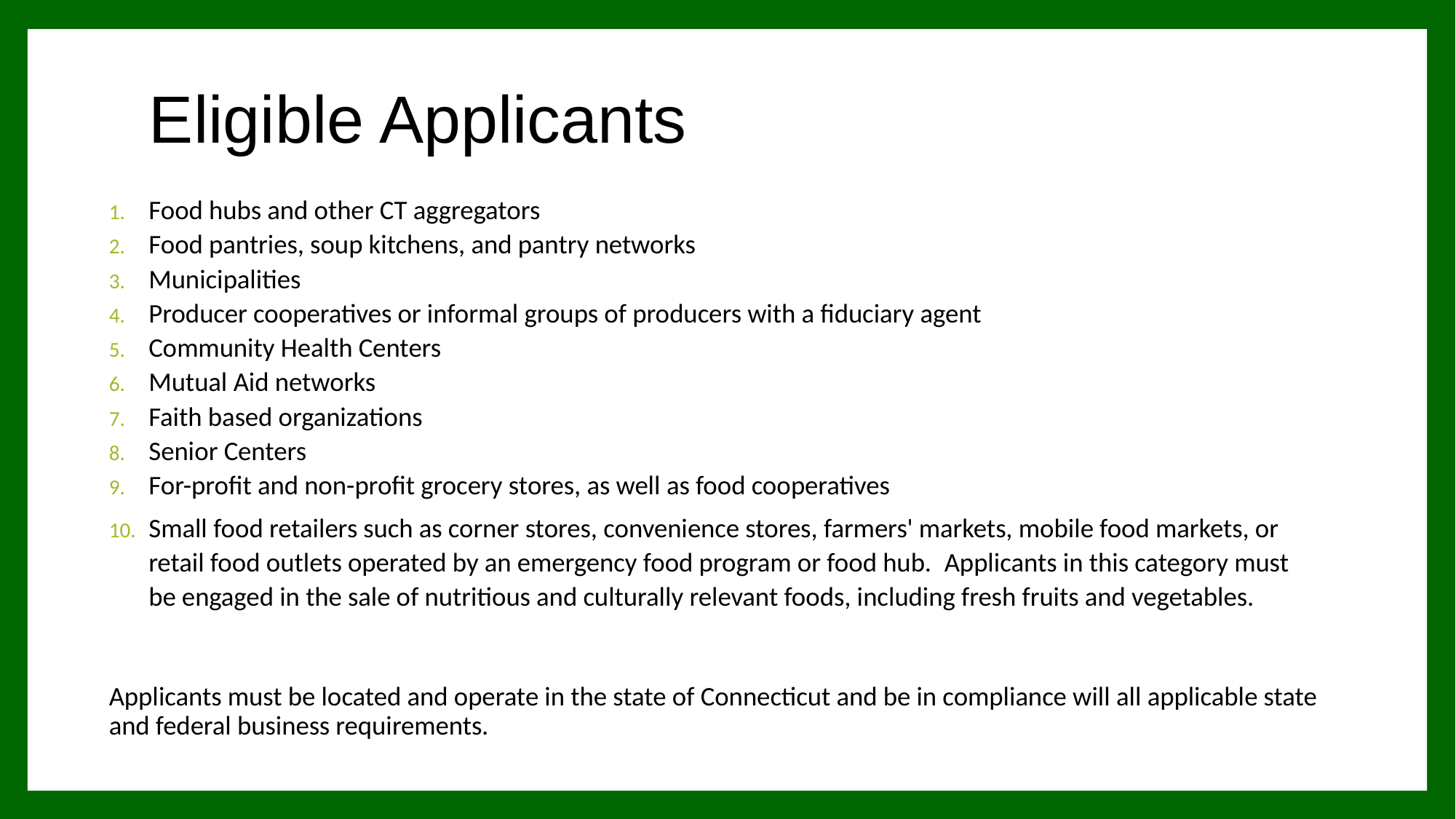

# Eligible Applicants
Food hubs and other CT aggregators
Food pantries, soup kitchens, and pantry networks
Municipalities
Producer cooperatives or informal groups of producers with a fiduciary agent
Community Health Centers
Mutual Aid networks
Faith based organizations
Senior Centers
For-profit and non-profit grocery stores, as well as food cooperatives
Small food retailers such as corner stores, convenience stores, farmers' markets, mobile food markets, or retail food outlets operated by an emergency food program or food hub.  Applicants in this category must be engaged in the sale of nutritious and culturally relevant foods, including fresh fruits and vegetables.

Applicants must be located and operate in the state of Connecticut and be in compliance will all applicable state and federal business requirements.